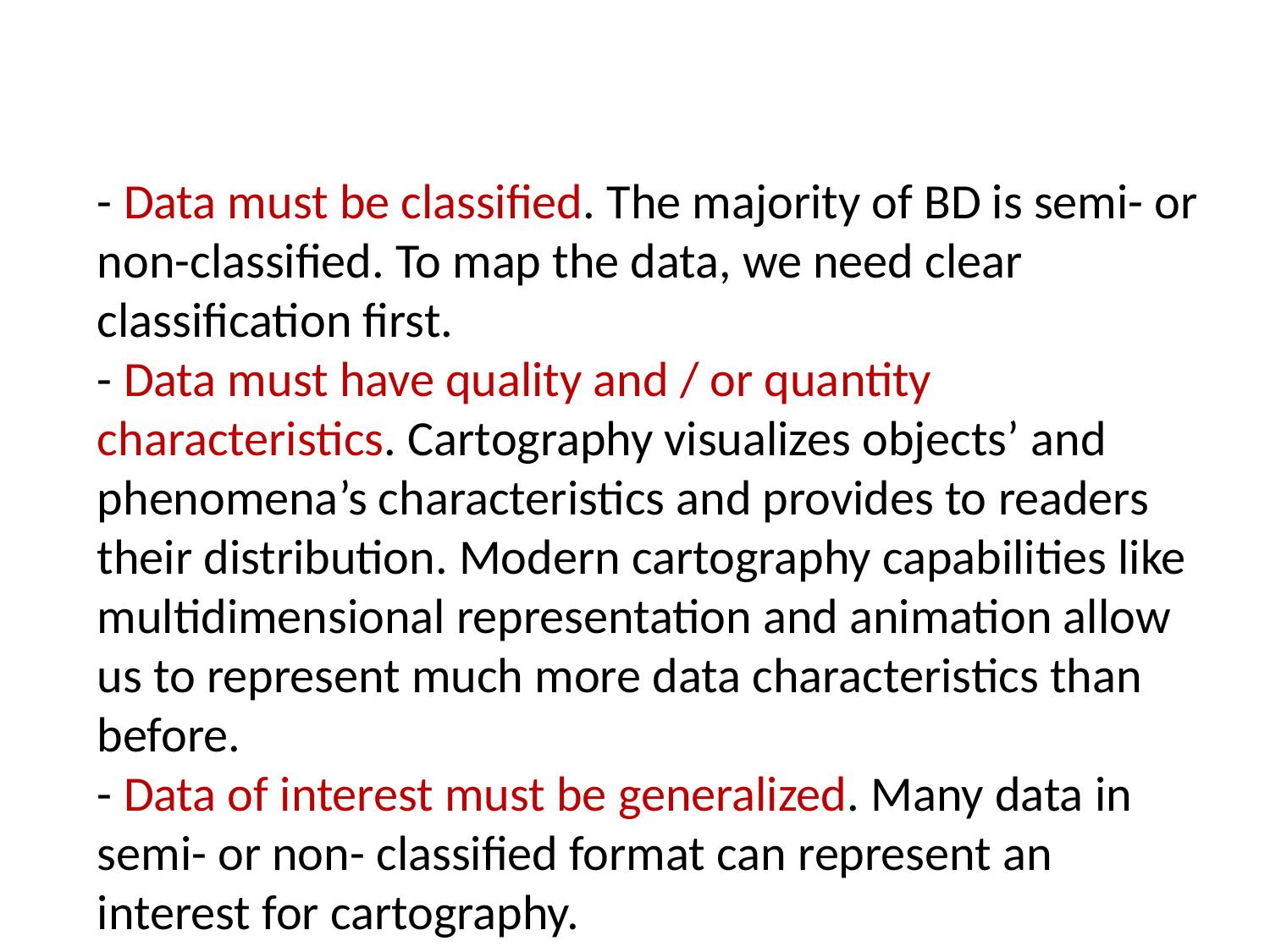

- Data must be classified. The majority of BD is semi- or non-classified. To map the data, we need clear classification first.
- Data must have quality and / or quantity characteristics. Cartography visualizes objects’ and phenomena’s characteristics and provides to readers their distribution. Modern cartography capabilities like multidimensional representation and animation allow us to represent much more data characteristics than before.
- Data of interest must be generalized. Many data in semi- or non- classified format can represent an interest for cartography.